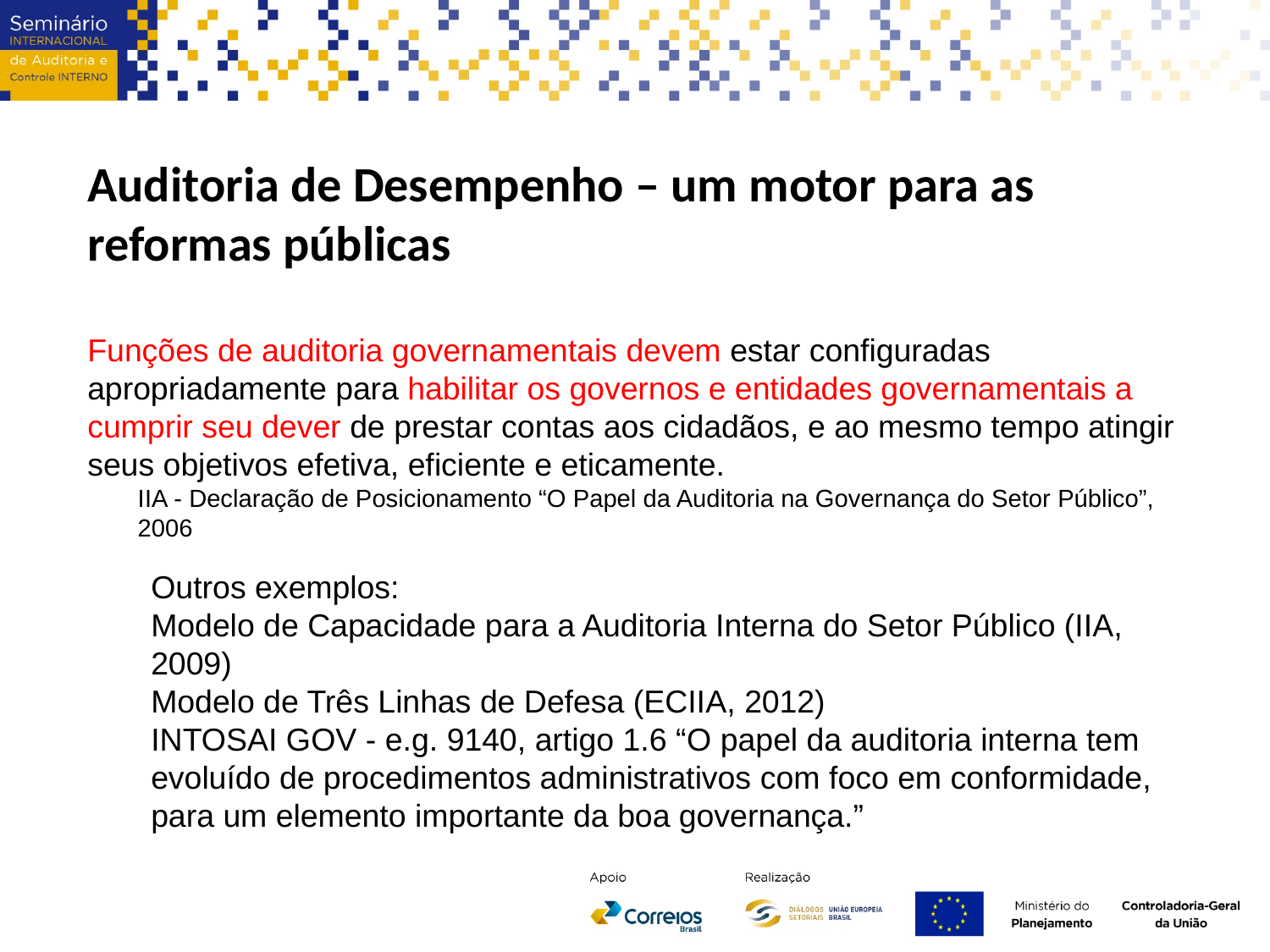

Auditoria de Desempenho – um motor para as reformas públicas

Funções de auditoria governamentais devem estar configuradas apropriadamente para habilitar os governos e entidades governamentais a cumprir seu dever de prestar contas aos cidadãos, e ao mesmo tempo atingir seus objetivos efetiva, eficiente e eticamente.
IIA - Declaração de Posicionamento “O Papel da Auditoria na Governança do Setor Público”, 2006

Outros exemplos:
Modelo de Capacidade para a Auditoria Interna do Setor Público (IIA, 2009)
Modelo de Três Linhas de Defesa (ECIIA, 2012)
INTOSAI GOV - e.g. 9140, artigo 1.6 “O papel da auditoria interna tem evoluído de procedimentos administrativos com foco em conformidade, para um elemento importante da boa governança.”